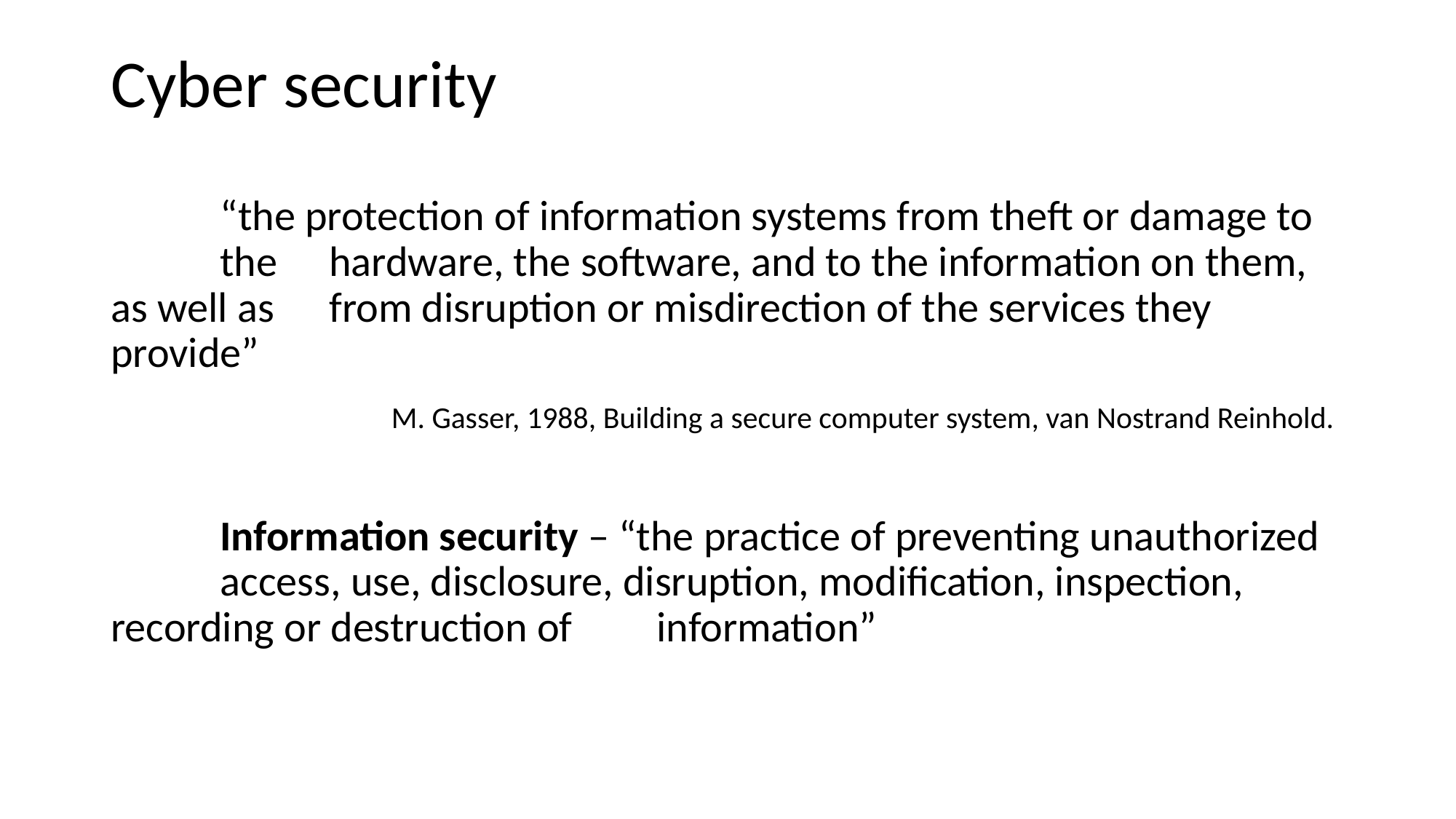

# Cyber security

	“the protection of information systems from theft or damage to 	the 	hardware, the software, and to the information on them, as well as 	from disruption or misdirection of the services they 	provide”
M. Gasser, 1988, Building a secure computer system, van Nostrand Reinhold.

	Information security – “the practice of preventing unauthorized 	access, use, disclosure, disruption, modification, inspection, 	recording or destruction of 	information”